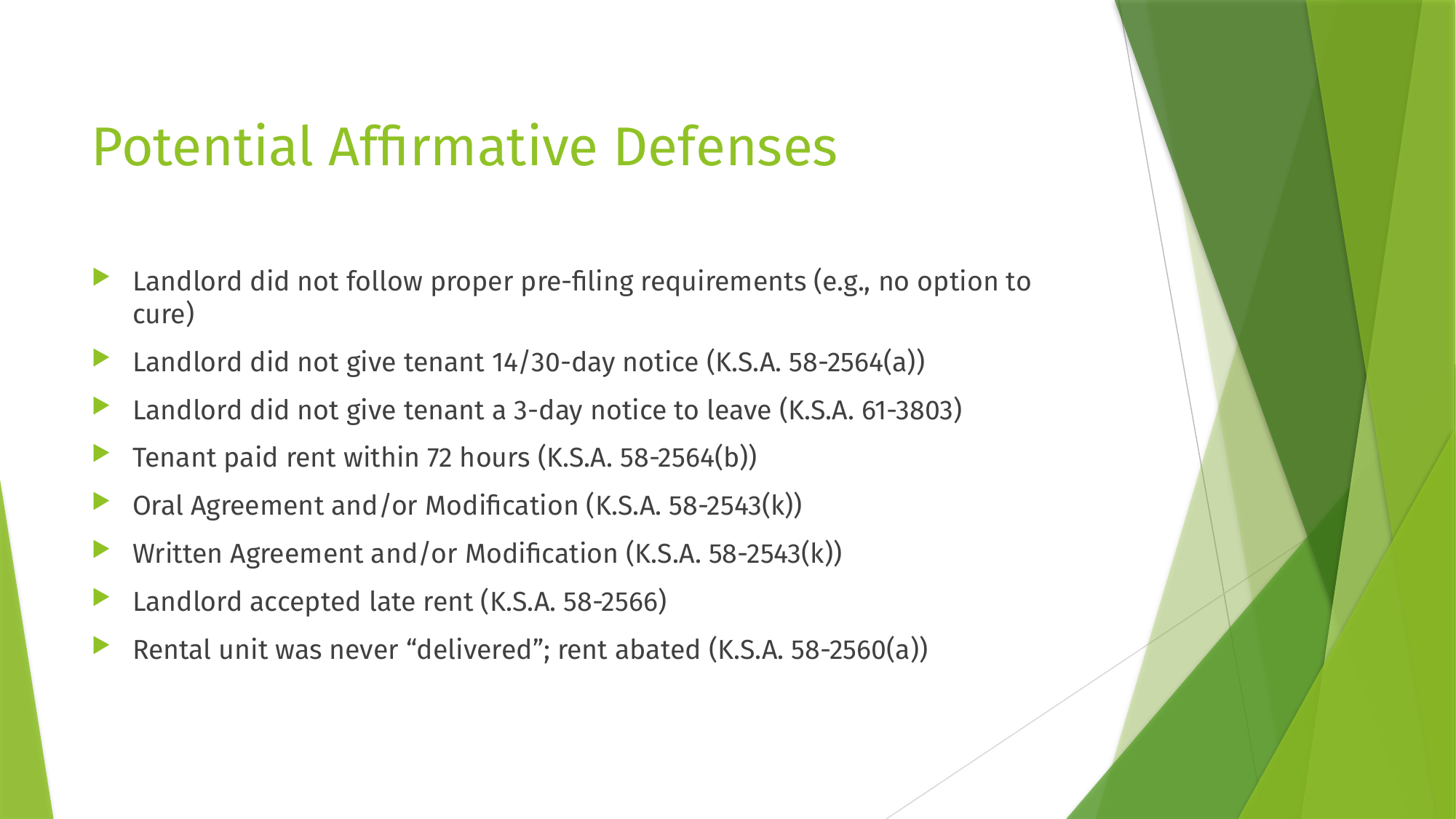

Potential Affirmative Defenses
Landlord did not follow proper pre-filing requirements (e.g., no option to cure)
Landlord did not give tenant 14/30-day notice (K.S.A. 58-2564(a))
Landlord did not give tenant a 3-day notice to leave (K.S.A. 61-3803)
Tenant paid rent within 72 hours (K.S.A. 58-2564(b))
Oral Agreement and/or Modification (K.S.A. 58-2543(k))
Written Agreement and/or Modification (K.S.A. 58-2543(k))
Landlord accepted late rent (K.S.A. 58-2566)
Rental unit was never “delivered”; rent abated (K.S.A. 58-2560(a))